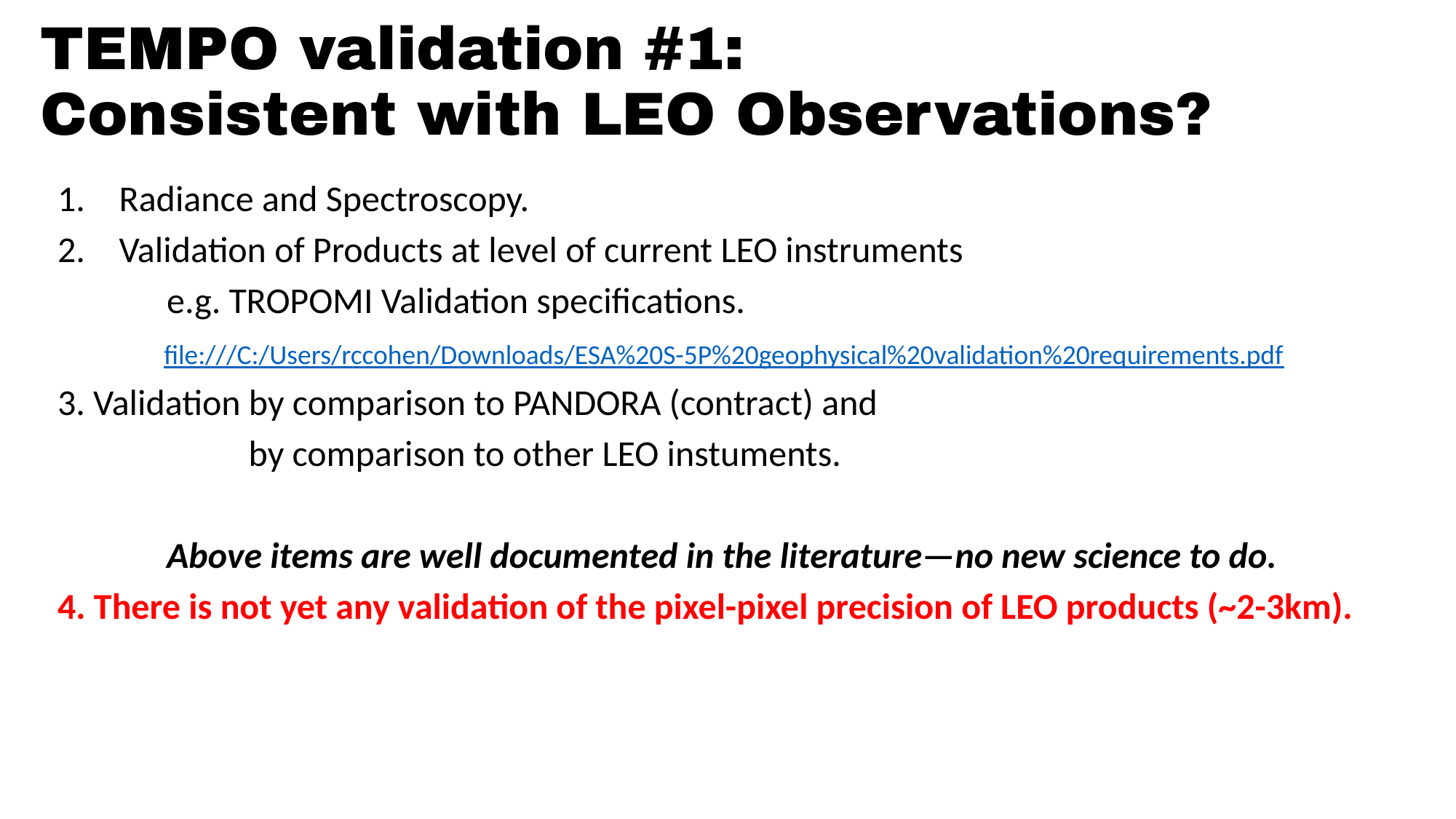

# TEMPO validation #1: Consistent with LEO Observations?
Radiance and Spectroscopy.
Validation of Products at level of current LEO instruments
	e.g. TROPOMI Validation specifications.
             file:///C:/Users/rccohen/Downloads/ESA%20S-5P%20geophysical%20validation%20requirements.pdf
3. Validation by comparison to PANDORA (contract) and
	          by comparison to other LEO instuments.

	Above items are well documented in the literature—no new science to do.
4. There is not yet any validation of the pixel-pixel precision of LEO products (~2-3km).